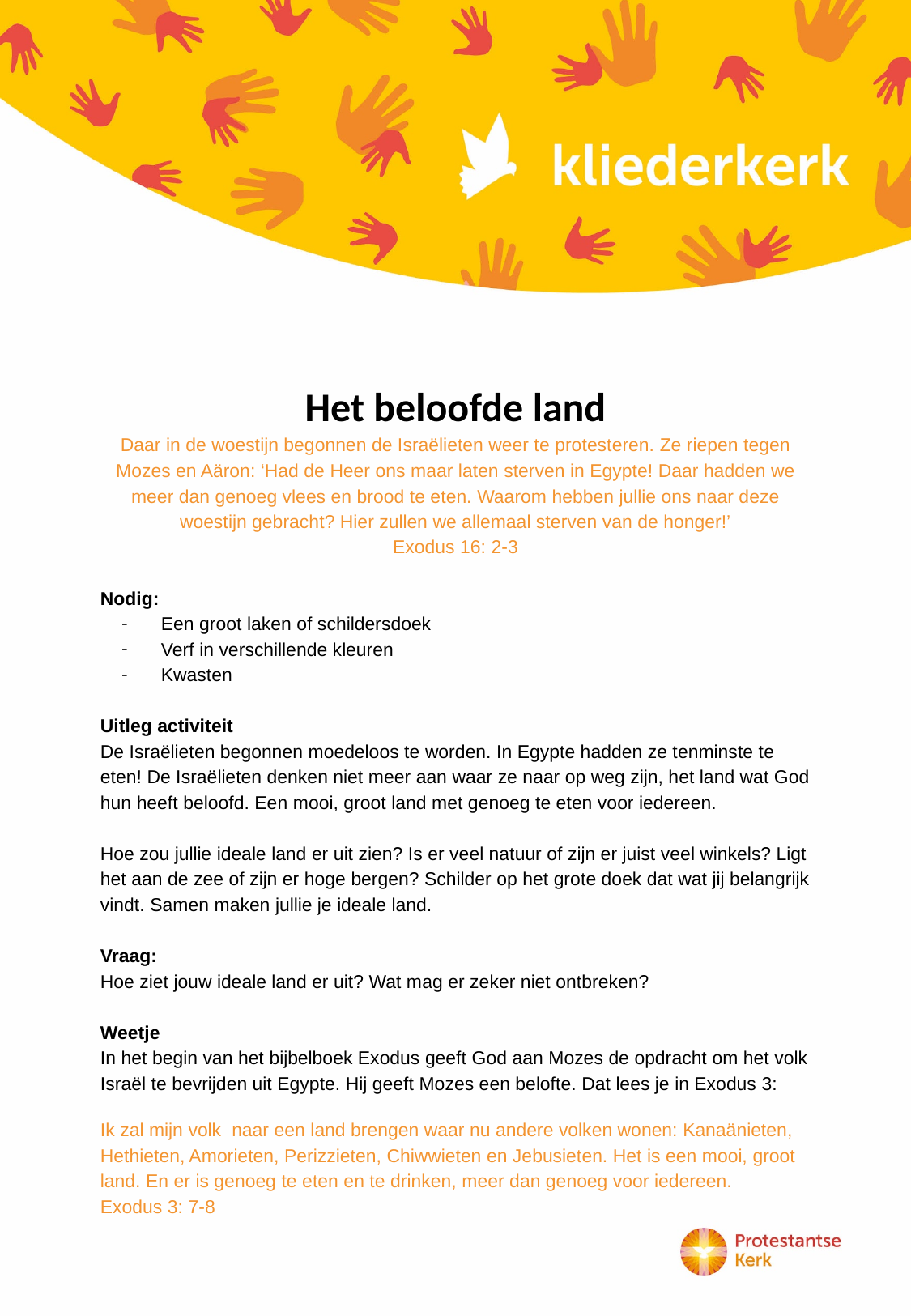

Het beloofde land
Daar in de woestijn begonnen de Israëlieten weer te protesteren. Ze riepen tegen Mozes en Aäron: ‘Had de Heer ons maar laten sterven in Egypte! Daar hadden we meer dan genoeg vlees en brood te eten. Waarom hebben jullie ons naar deze woestijn gebracht? Hier zullen we allemaal sterven van de honger!’
Exodus 16: 2-3

Nodig:
Een groot laken of schildersdoek
Verf in verschillende kleuren
Kwasten

Uitleg activiteit
De Israëlieten begonnen moedeloos te worden. In Egypte hadden ze tenminste te eten! De Israëlieten denken niet meer aan waar ze naar op weg zijn, het land wat God hun heeft beloofd. Een mooi, groot land met genoeg te eten voor iedereen.

Hoe zou jullie ideale land er uit zien? Is er veel natuur of zijn er juist veel winkels? Ligt het aan de zee of zijn er hoge bergen? Schilder op het grote doek dat wat jij belangrijk vindt. Samen maken jullie je ideale land.

Vraag:
Hoe ziet jouw ideale land er uit? Wat mag er zeker niet ontbreken?

Weetje
In het begin van het bijbelboek Exodus geeft God aan Mozes de opdracht om het volk Israël te bevrijden uit Egypte. Hij geeft Mozes een belofte. Dat lees je in Exodus 3:

Ik zal mijn volk  naar een land brengen waar nu andere volken wonen: Kanaänieten, Hethieten, Amorieten, Perizzieten, Chiwwieten en Jebusieten. Het is een mooi, groot land. En er is genoeg te eten en te drinken, meer dan genoeg voor iedereen.
Exodus 3: 7-8